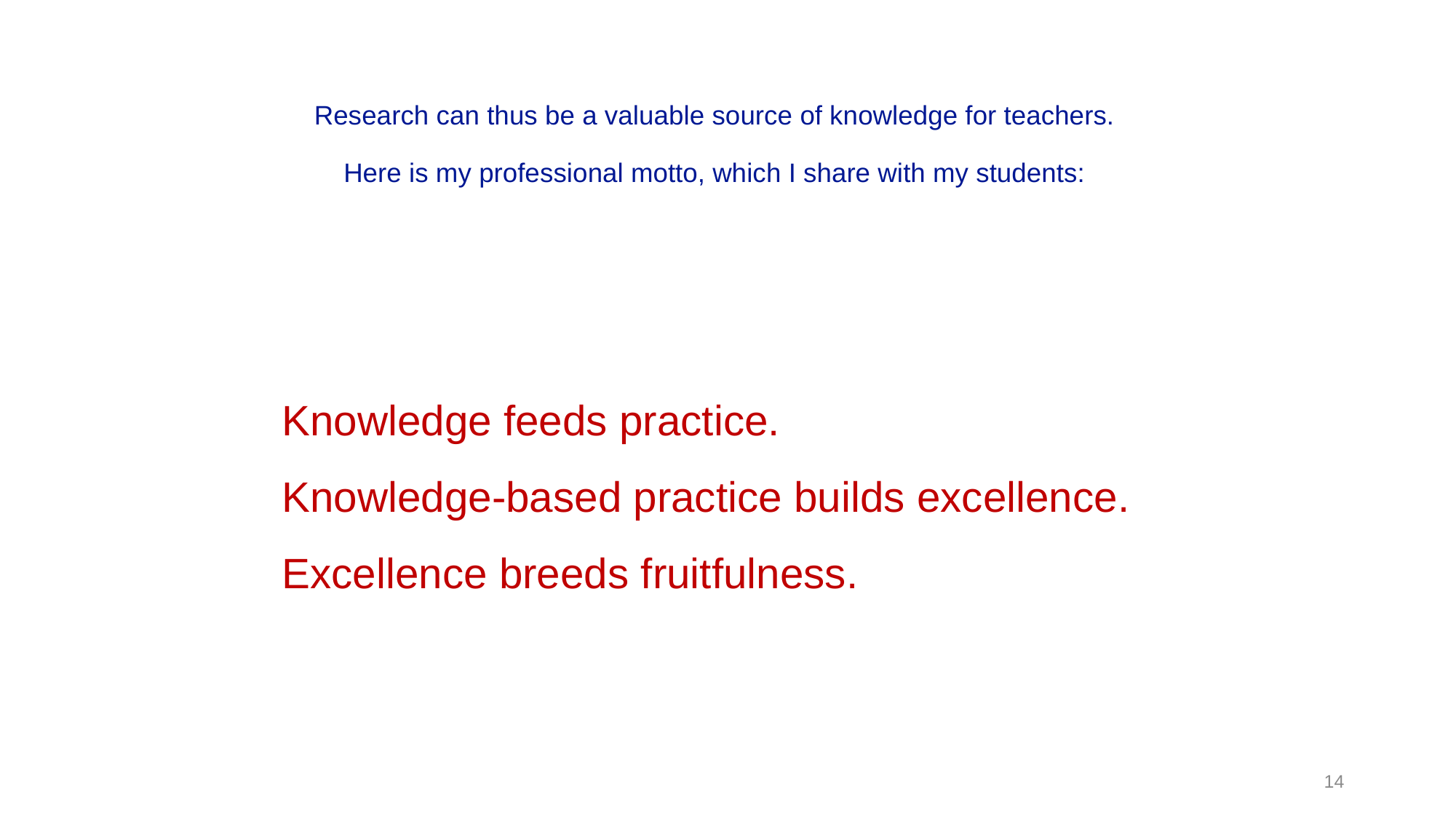

# Research can thus be a valuable source of knowledge for teachers. Here is my professional motto, which I share with my students:
Knowledge feeds practice.
Knowledge-based practice builds excellence.
Excellence breeds fruitfulness.
14